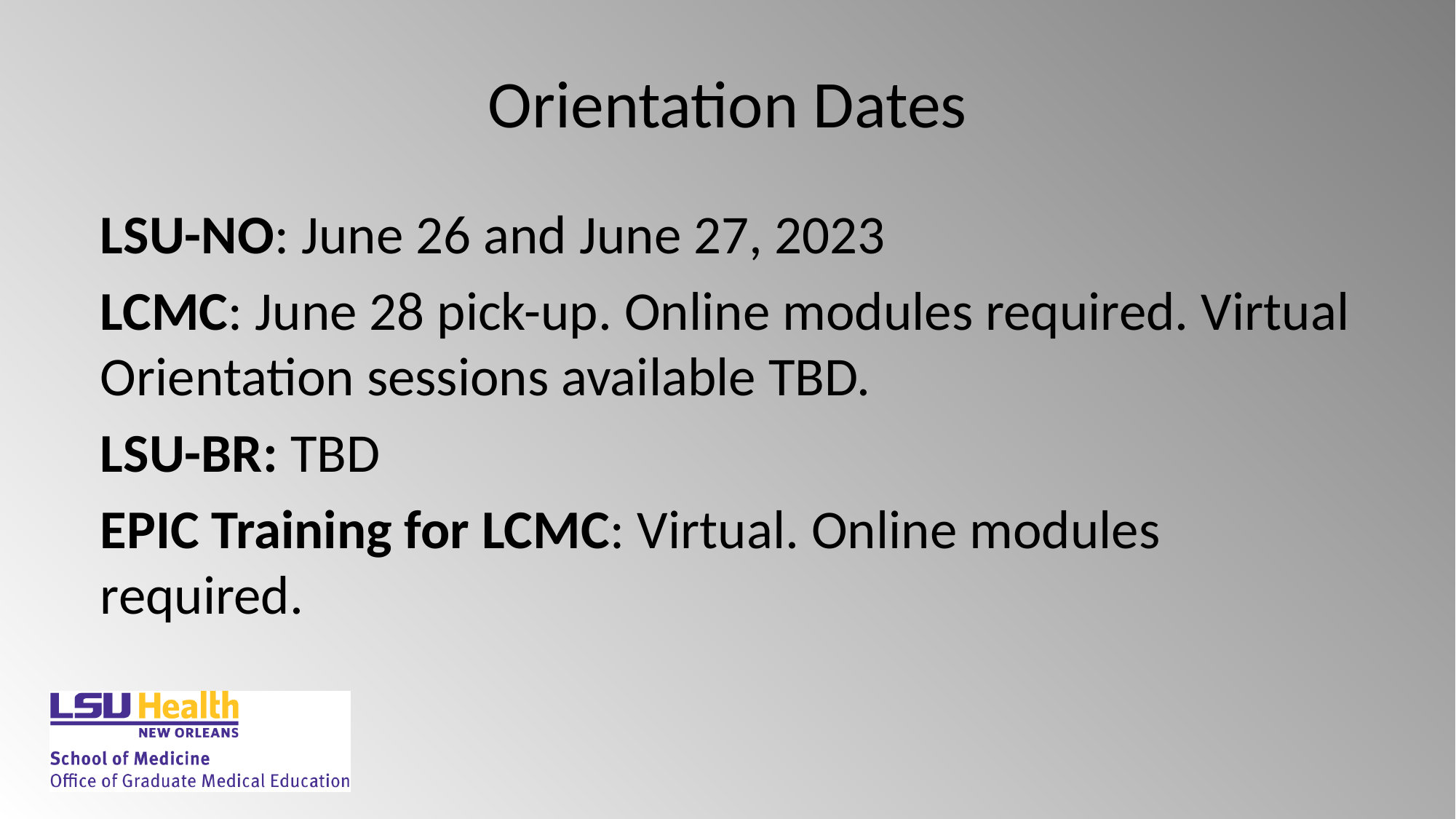

# Orientation Dates

LSU-NO: June 26 and June 27, 2023
LCMC: June 28 pick-up. Online modules required. Virtual Orientation sessions available TBD.
LSU-BR: TBD
EPIC Training for LCMC: Virtual. Online modules required.